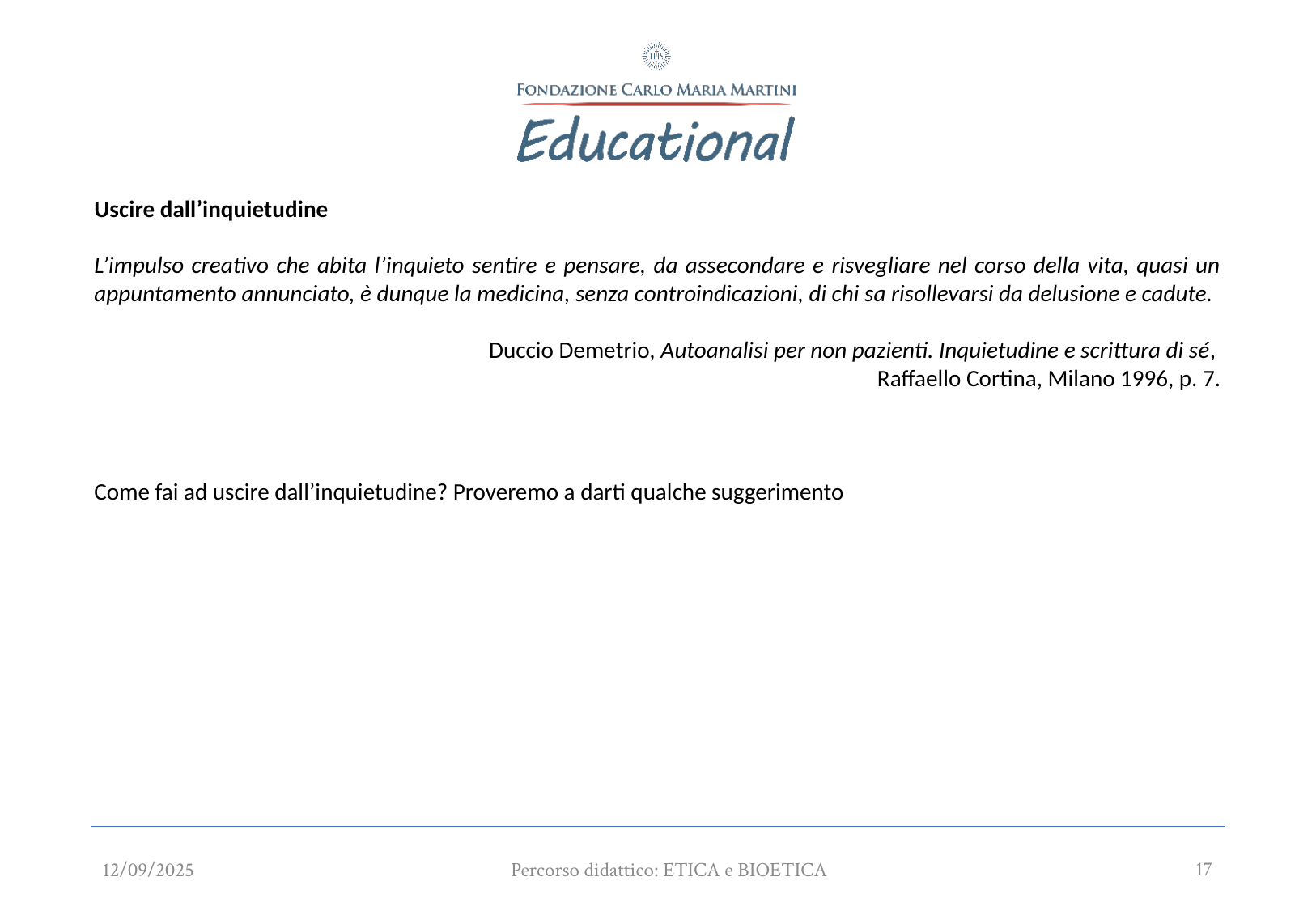

Uscire dall’inquietudine

L’impulso creativo che abita l’inquieto sentire e pensare, da assecondare e risvegliare nel corso della vita, quasi un appuntamento annunciato, è dunque la medicina, senza controindicazioni, di chi sa risollevarsi da delusione e cadute.

Duccio Demetrio, Autoanalisi per non pazienti. Inquietudine e scrittura di sé,
Raffaello Cortina, Milano 1996, p. 7.

Come fai ad uscire dall’inquietudine? Proveremo a darti qualche suggerimento

12/09/2025
Percorso didattico: ETICA e BIOETICA
17